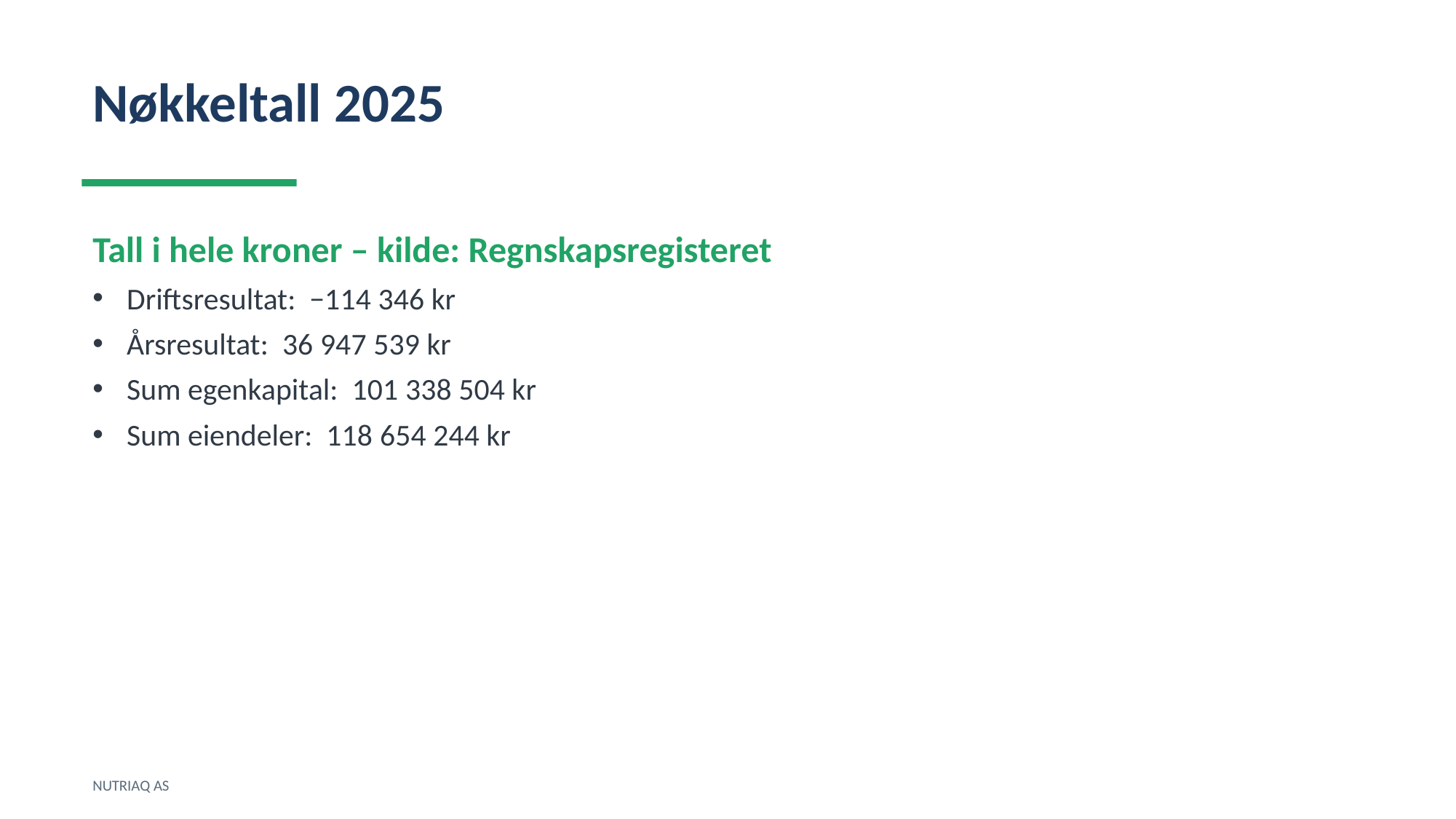

Nøkkeltall 2025

Tall i hele kroner – kilde: Regnskapsregisteret
Driftsresultat:  −114 346 kr
Årsresultat:  36 947 539 kr
Sum egenkapital:  101 338 504 kr
Sum eiendeler:  118 654 244 kr
NUTRIAQ AS